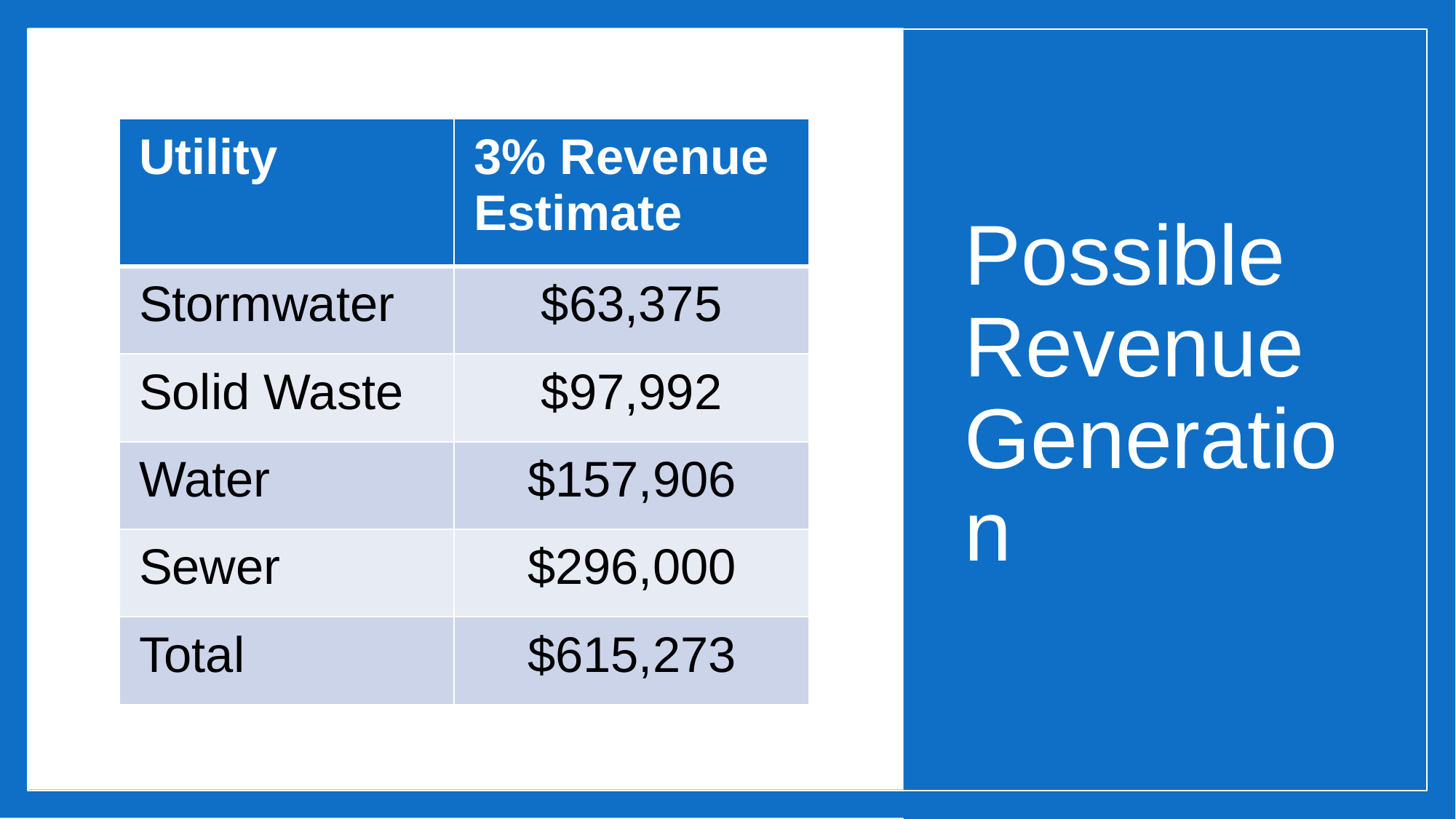

# Possible Revenue Generation
| Utility | 3% Revenue Estimate |
| --- | --- |
| Stormwater | $63,375 |
| Solid Waste | $97,992 |
| Water | $157,906 |
| Sewer | $296,000 |
| Total | $615,273 |